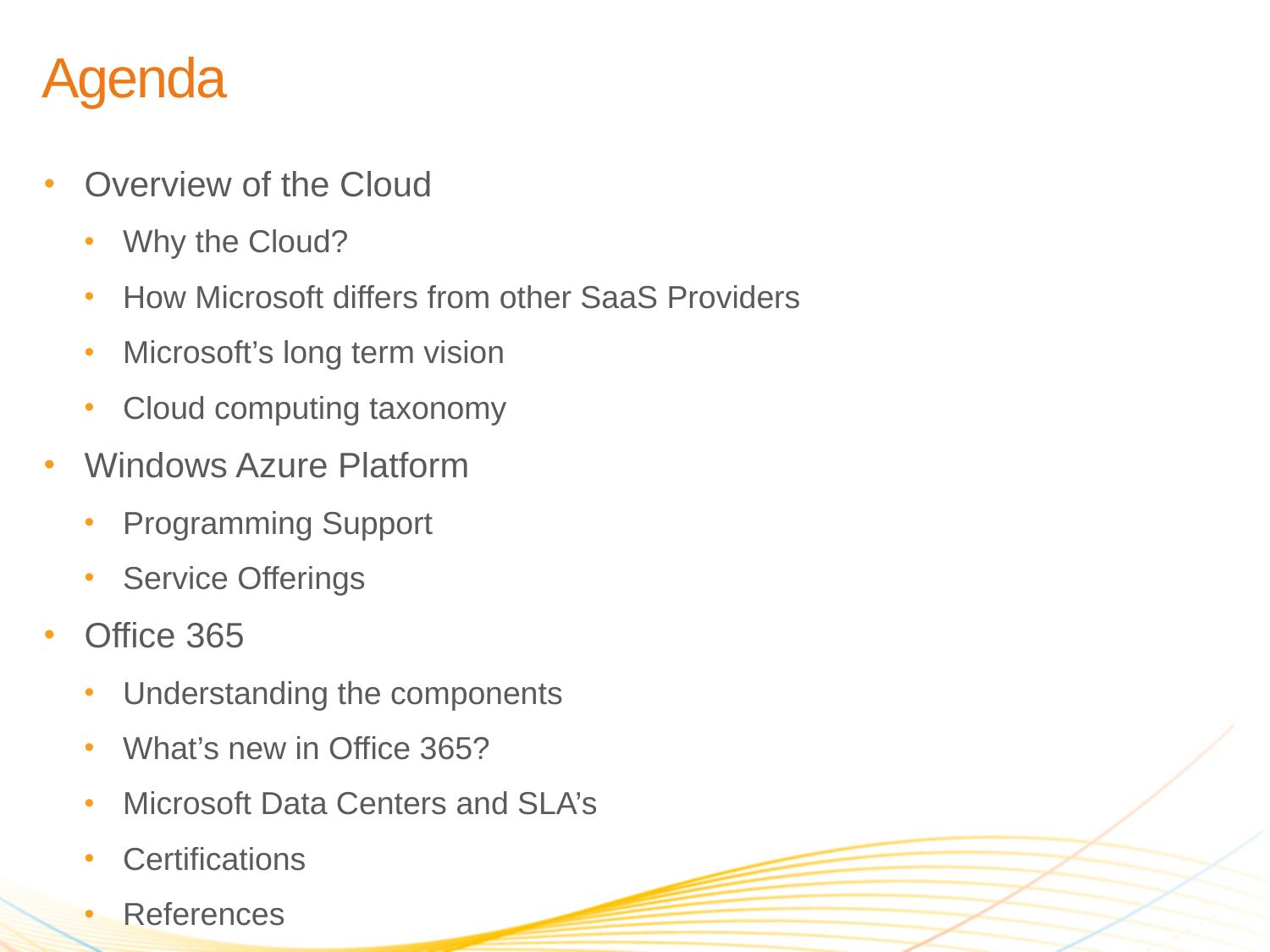

# Agenda
Overview of the Cloud
Why the Cloud?
How Microsoft differs from other SaaS Providers
Microsoft’s long term vision
Cloud computing taxonomy
Windows Azure Platform
Programming Support
Service Offerings
Office 365
Understanding the components
What’s new in Office 365?
Microsoft Data Centers and SLA’s
Certifications
References
How to buy Office 365 – suites, standalones, licensing and pricing
Demonstration
Next Steps – where to go for more information